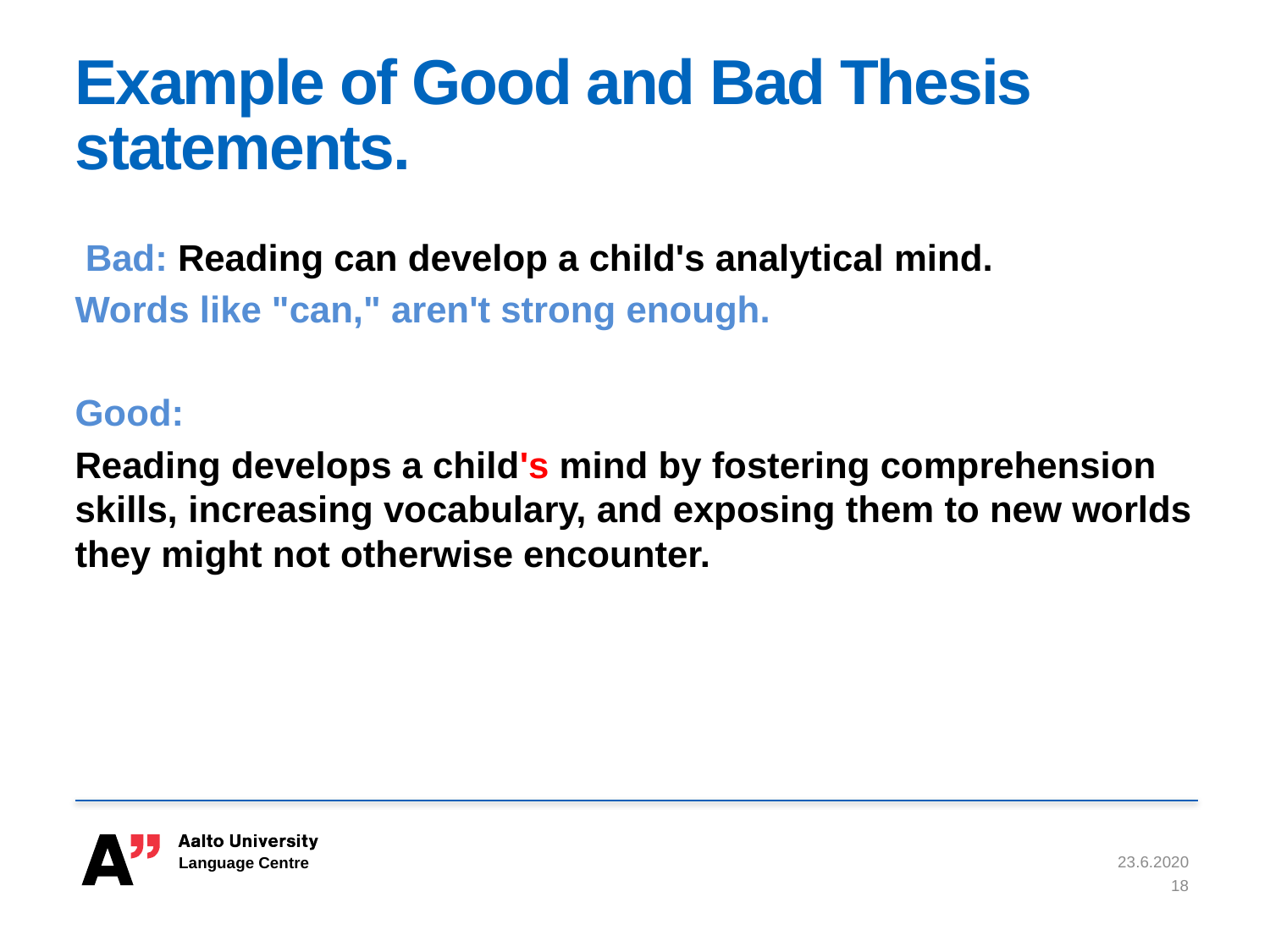

# Example of Good and Bad Thesis statements.
 Bad: Reading can develop a child's analytical mind.
Words like "can," aren't strong enough.

Good:
Reading develops a child's mind by fostering comprehension skills, increasing vocabulary, and exposing them to new worlds they might not otherwise encounter.

23.6.2020
18